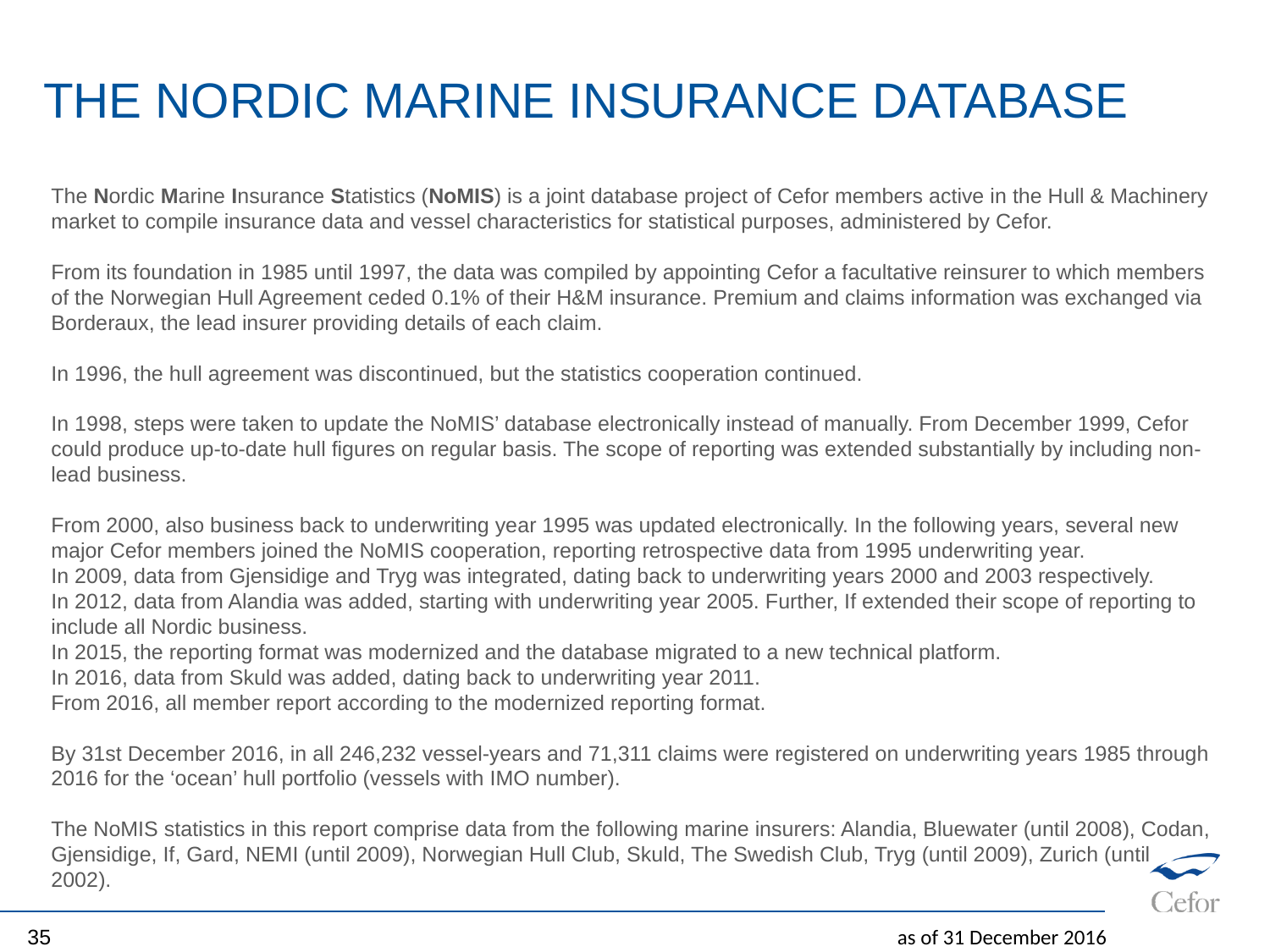

# The Nordic Marine Insurance Database
The Nordic Marine Insurance Statistics (NoMIS) is a joint database project of Cefor members active in the Hull & Machinery market to compile insurance data and vessel characteristics for statistical purposes, administered by Cefor.
From its foundation in 1985 until 1997, the data was compiled by appointing Cefor a facultative reinsurer to which members of the Norwegian Hull Agreement ceded 0.1% of their H&M insurance. Premium and claims information was exchanged via Borderaux, the lead insurer providing details of each claim.
In 1996, the hull agreement was discontinued, but the statistics cooperation continued.

In 1998, steps were taken to update the NoMIS’ database electronically instead of manually. From December 1999, Cefor could produce up-to-date hull figures on regular basis. The scope of reporting was extended substantially by including non-lead business.
From 2000, also business back to underwriting year 1995 was updated electronically. In the following years, several new major Cefor members joined the NoMIS cooperation, reporting retrospective data from 1995 underwriting year.
In 2009, data from Gjensidige and Tryg was integrated, dating back to underwriting years 2000 and 2003 respectively.
In 2012, data from Alandia was added, starting with underwriting year 2005. Further, If extended their scope of reporting to include all Nordic business.
In 2015, the reporting format was modernized and the database migrated to a new technical platform.
In 2016, data from Skuld was added, dating back to underwriting year 2011.
From 2016, all member report according to the modernized reporting format.
By 31st December 2016, in all 246,232 vessel-years and 71,311 claims were registered on underwriting years 1985 through 2016 for the ‘ocean’ hull portfolio (vessels with IMO number).
The NoMIS statistics in this report comprise data from the following marine insurers: Alandia, Bluewater (until 2008), Codan, Gjensidige, If, Gard, NEMI (until 2009), Norwegian Hull Club, Skuld, The Swedish Club, Tryg (until 2009), Zurich (until 2002).
as of 31 December 2016
35